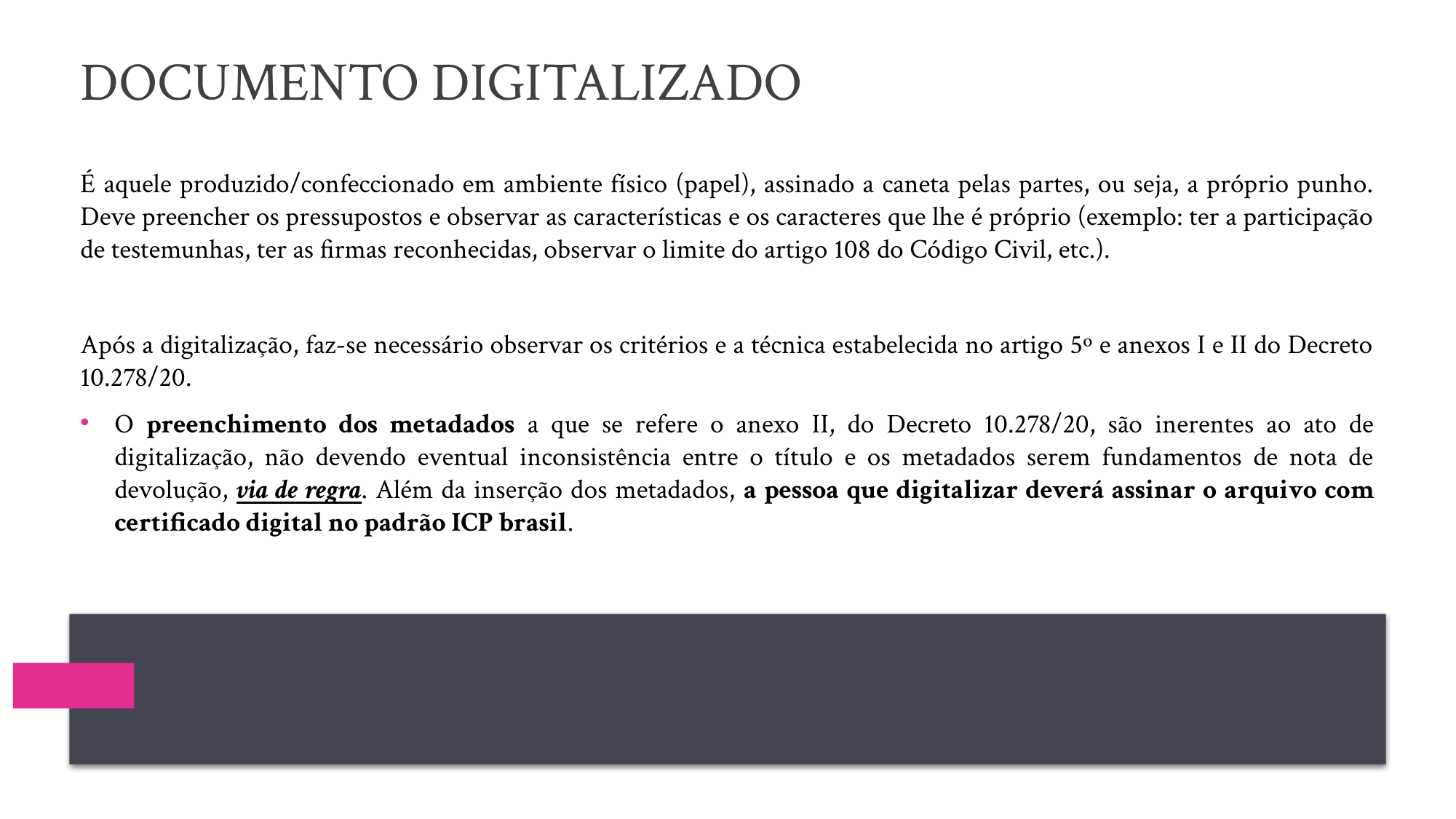

# DOCUMENTO digitalizado
É aquele produzido/confeccionado em ambiente físico (papel), assinado a caneta pelas partes, ou seja, a próprio punho. Deve preencher os pressupostos e observar as características e os caracteres que lhe é próprio (exemplo: ter a participação de testemunhas, ter as firmas reconhecidas, observar o limite do artigo 108 do Código Civil, etc.).

Após a digitalização, faz-se necessário observar os critérios e a técnica estabelecida no artigo 5º e anexos I e II do Decreto 10.278/20.
O preenchimento dos metadados a que se refere o anexo II, do Decreto 10.278/20, são inerentes ao ato de digitalização, não devendo eventual inconsistência entre o título e os metadados serem fundamentos de nota de devolução, via de regra. Além da inserção dos metadados, a pessoa que digitalizar deverá assinar o arquivo com certificado digital no padrão ICP brasil.